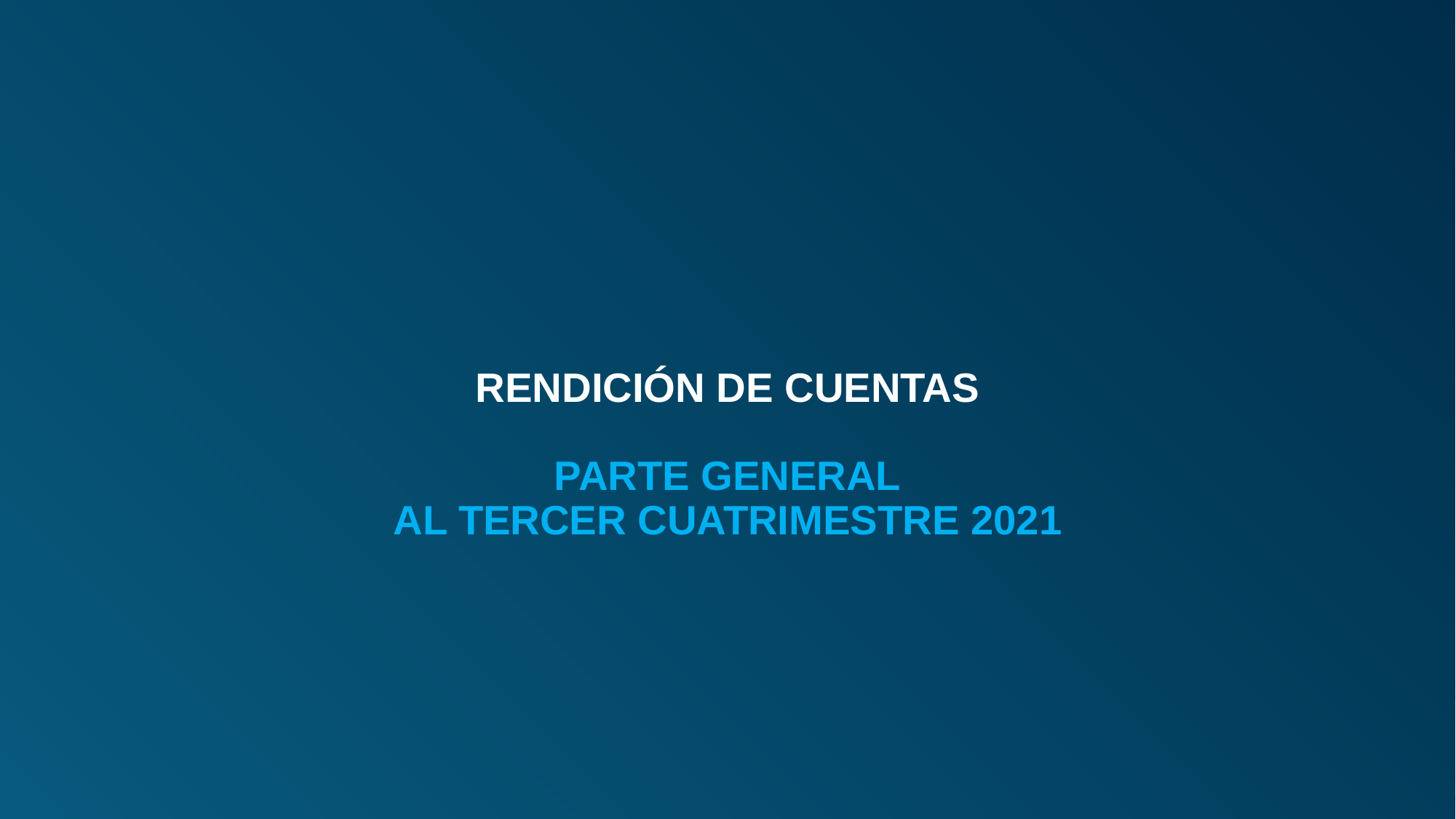

RENDICIÓN DE CUENTAS
PARTE GENERAL
AL TERCER CUATRIMESTRE 2021